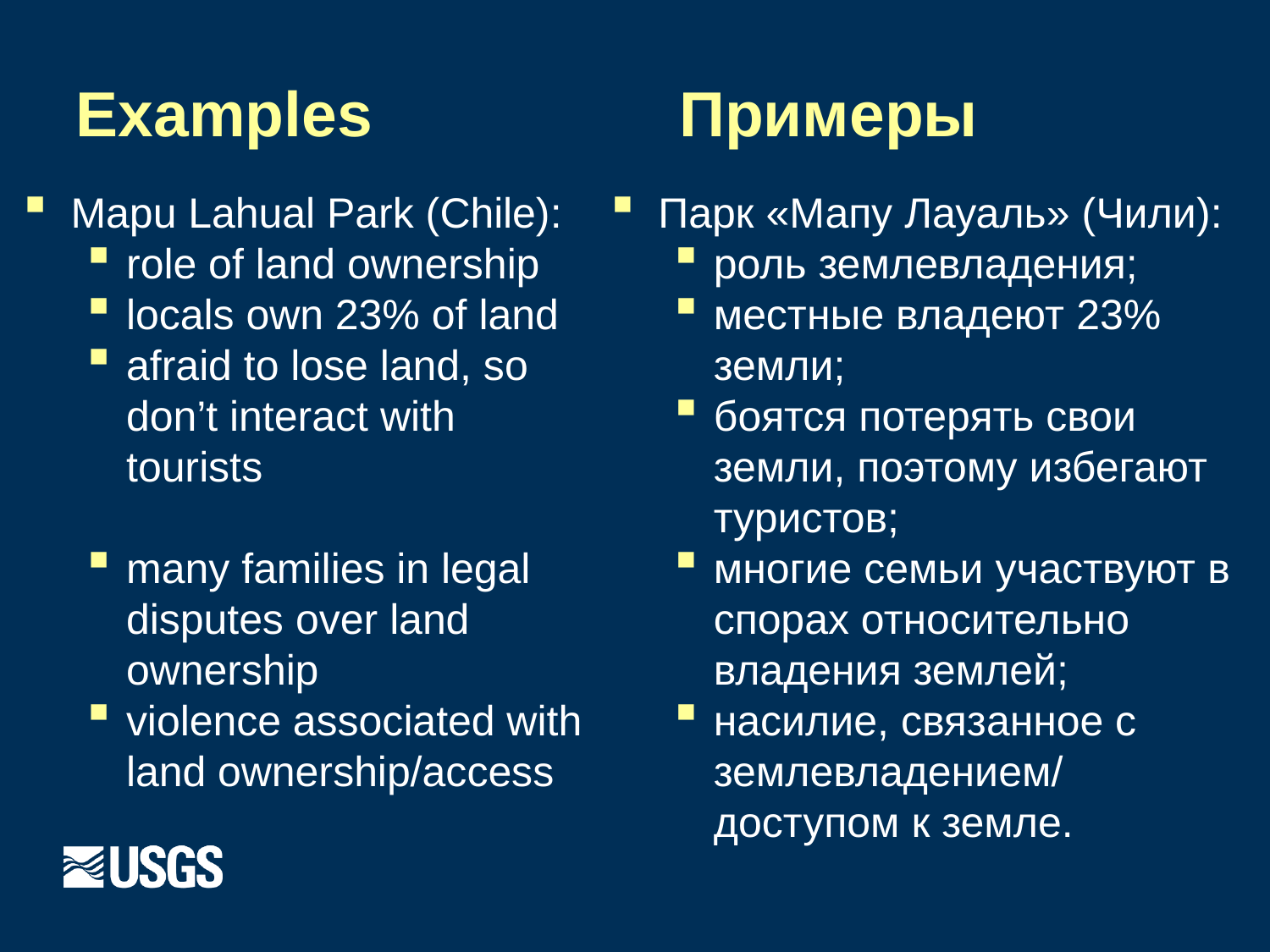

# Examples
Примеры
Mapu Lahual Park (Chile):
role of land ownership
locals own 23% of land
afraid to lose land, so don’t interact with tourists

many families in legal disputes over land ownership
violence associated with land ownership/access

Парк «Мапу Лауаль» (Чили):
роль землевладения;
местные владеют 23% земли;
боятся потерять свои земли, поэтому избегают туристов;
многие семьи участвуют в спорах относительно владения землей;
насилие, связанное с землевладением/ доступом к земле.